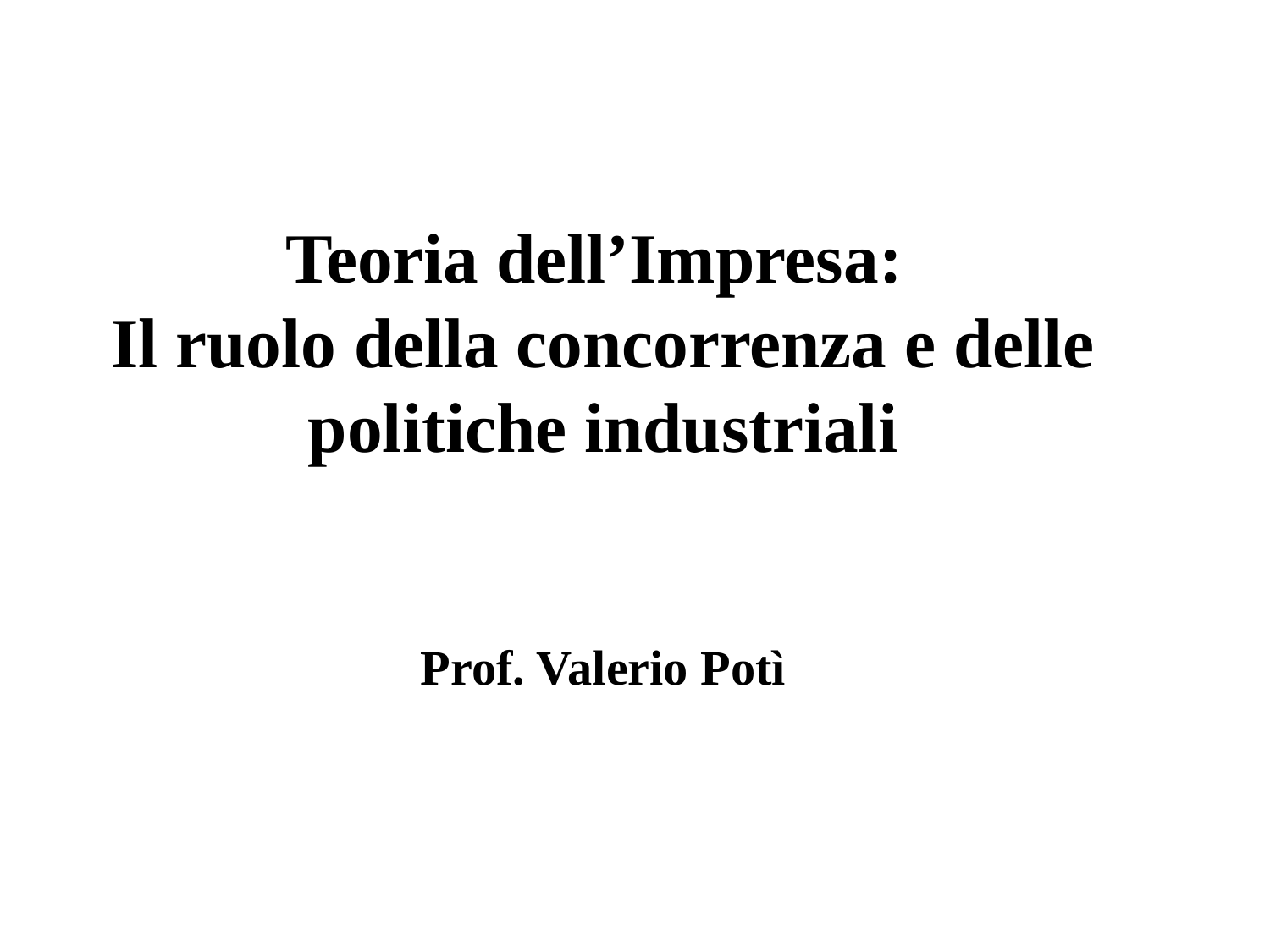

# Teoria dell’Impresa: Il ruolo della concorrenza e delle politiche industriali Prof. Valerio Potì